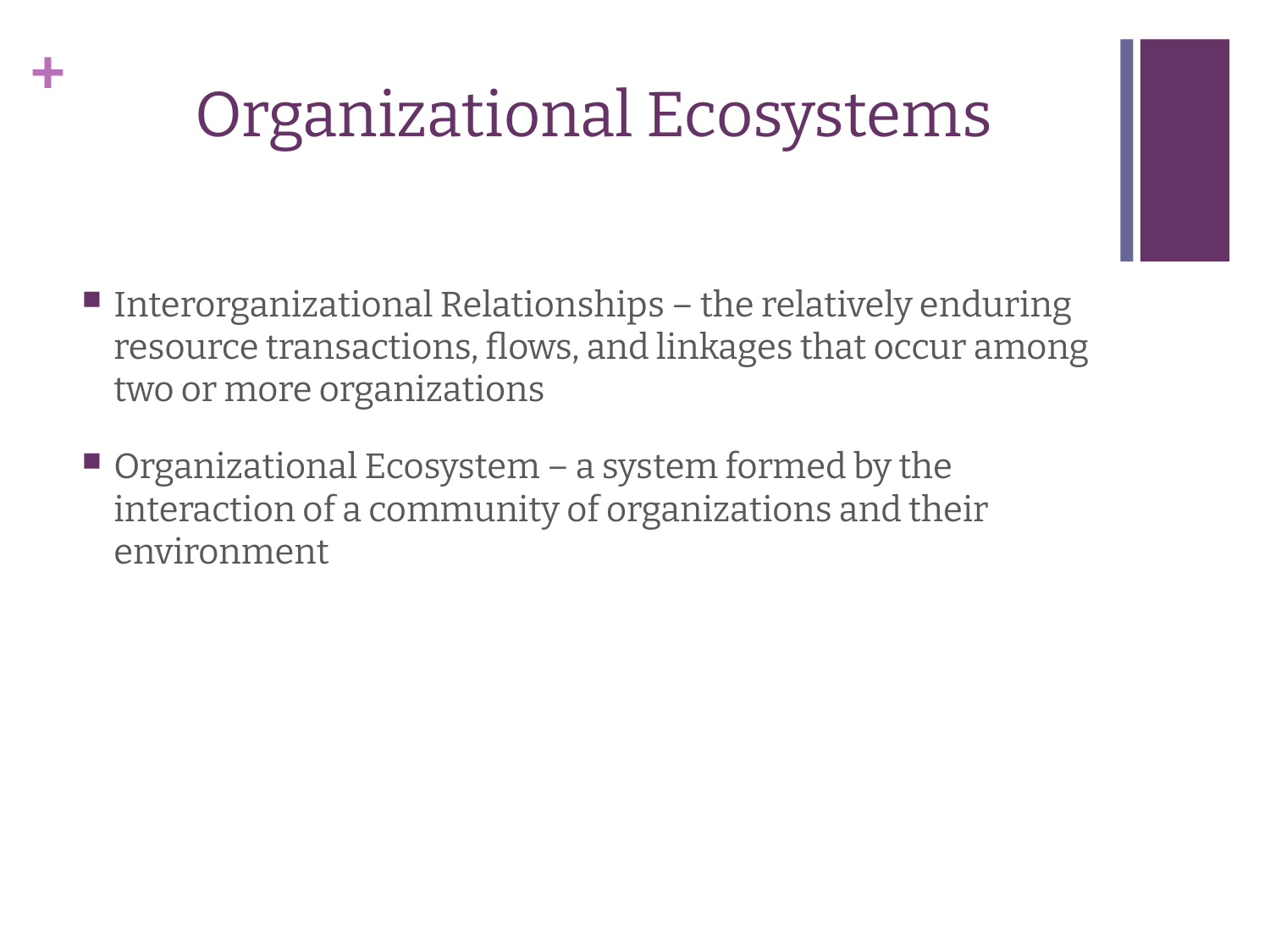

# Organizational Ecosystems
Interorganizational Relationships – the relatively enduring resource transactions, flows, and linkages that occur among two or more organizations
Organizational Ecosystem – a system formed by the interaction of a community of organizations and their environment